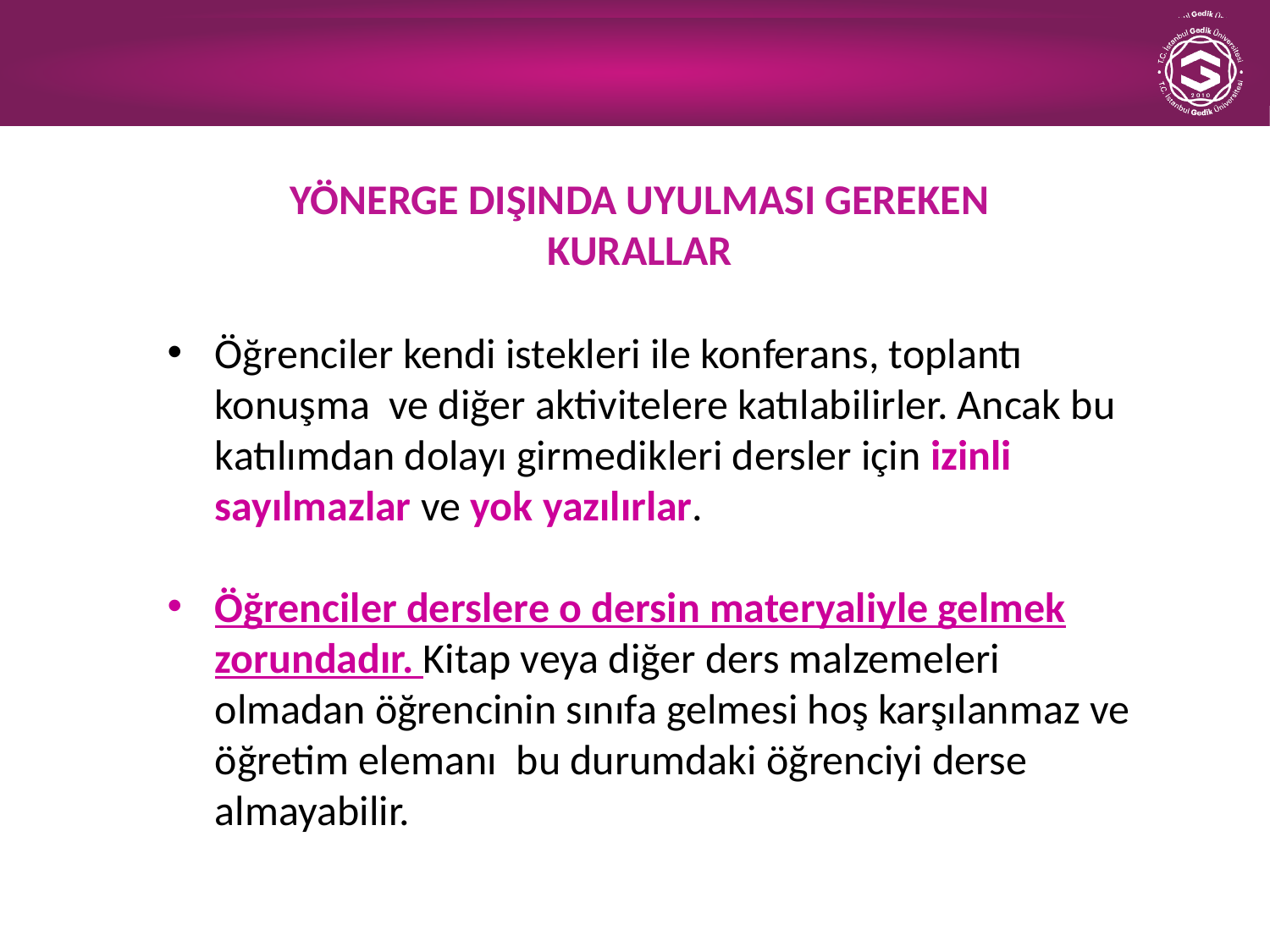

YÖNERGE DIŞINDA UYULMASI GEREKEN KURALLAR
Öğrenciler kendi istekleri ile konferans, toplantı konuşma  ve diğer aktivitelere katılabilirler. Ancak bu katılımdan dolayı girmedikleri dersler için izinli sayılmazlar ve yok yazılırlar.

Öğrenciler derslere o dersin materyaliyle gelmek zorundadır. Kitap veya diğer ders malzemeleri olmadan öğrencinin sınıfa gelmesi hoş karşılanmaz ve öğretim elemanı  bu durumdaki öğrenciyi derse almayabilir.